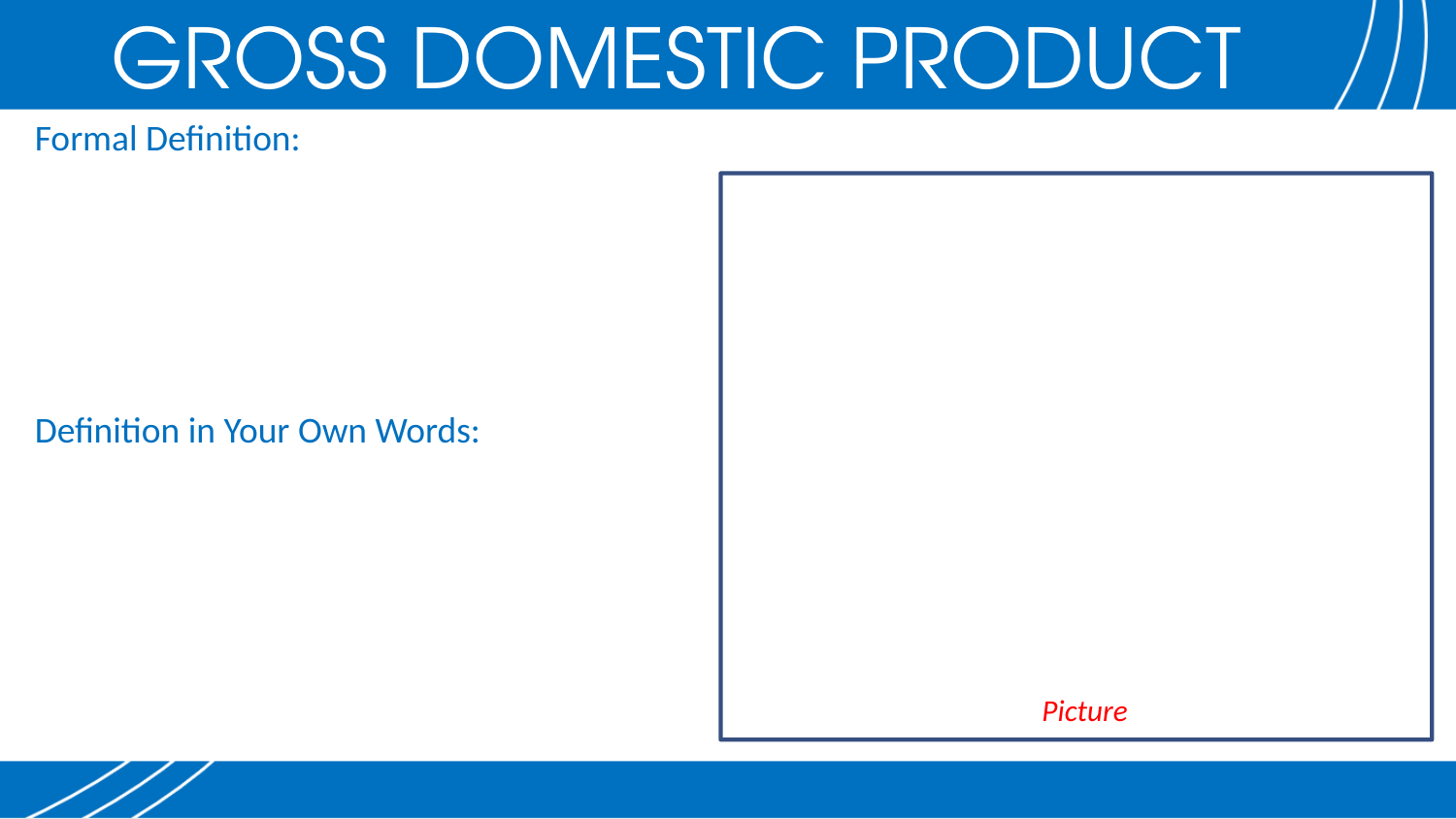

GROSS DOMESTIC PRODUCT
Formal Definition:

Definition in Your Own Words:

Picture